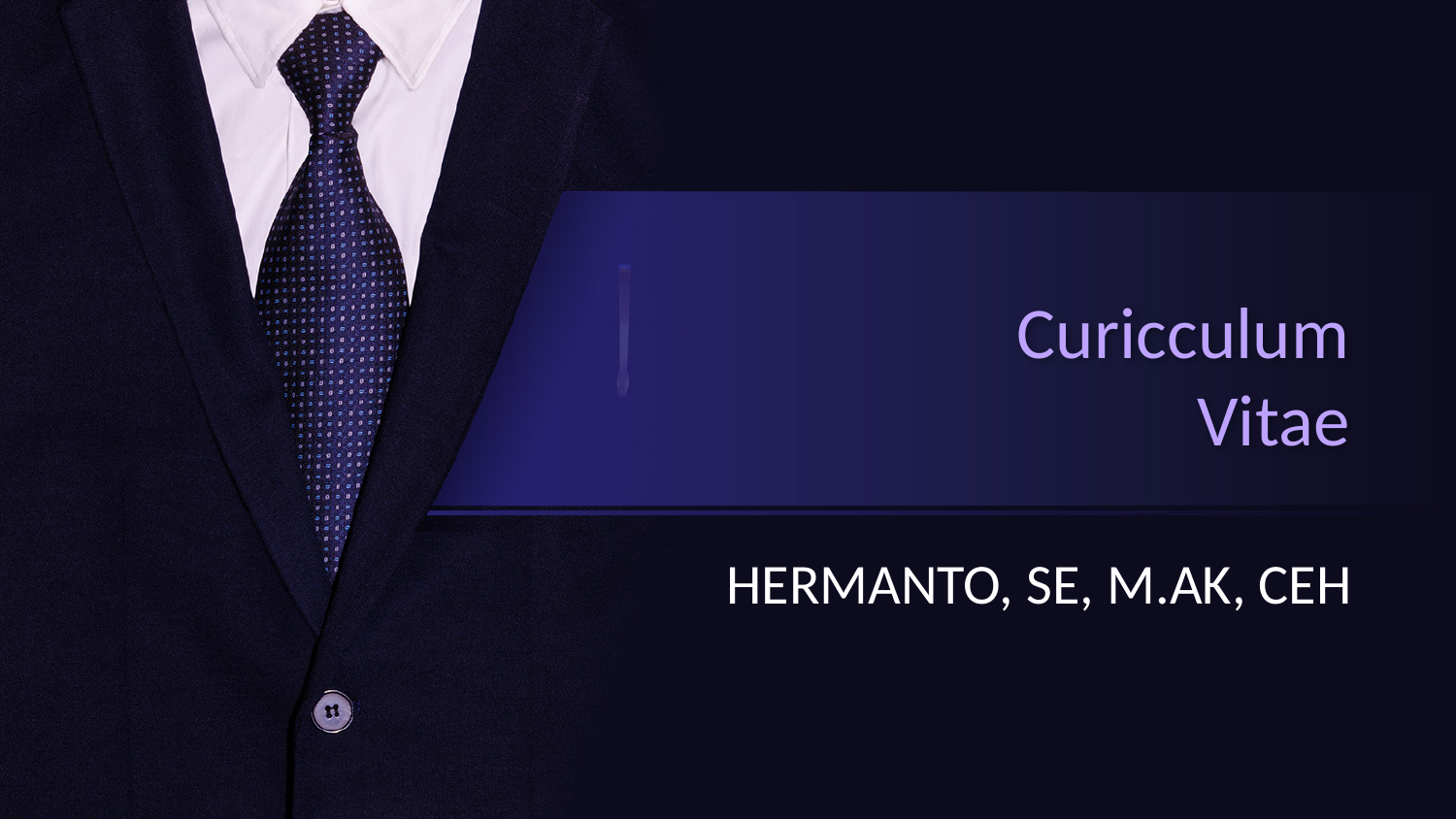

# Curicculum Vitae
HERMANTO, SE, M.AK, CEH